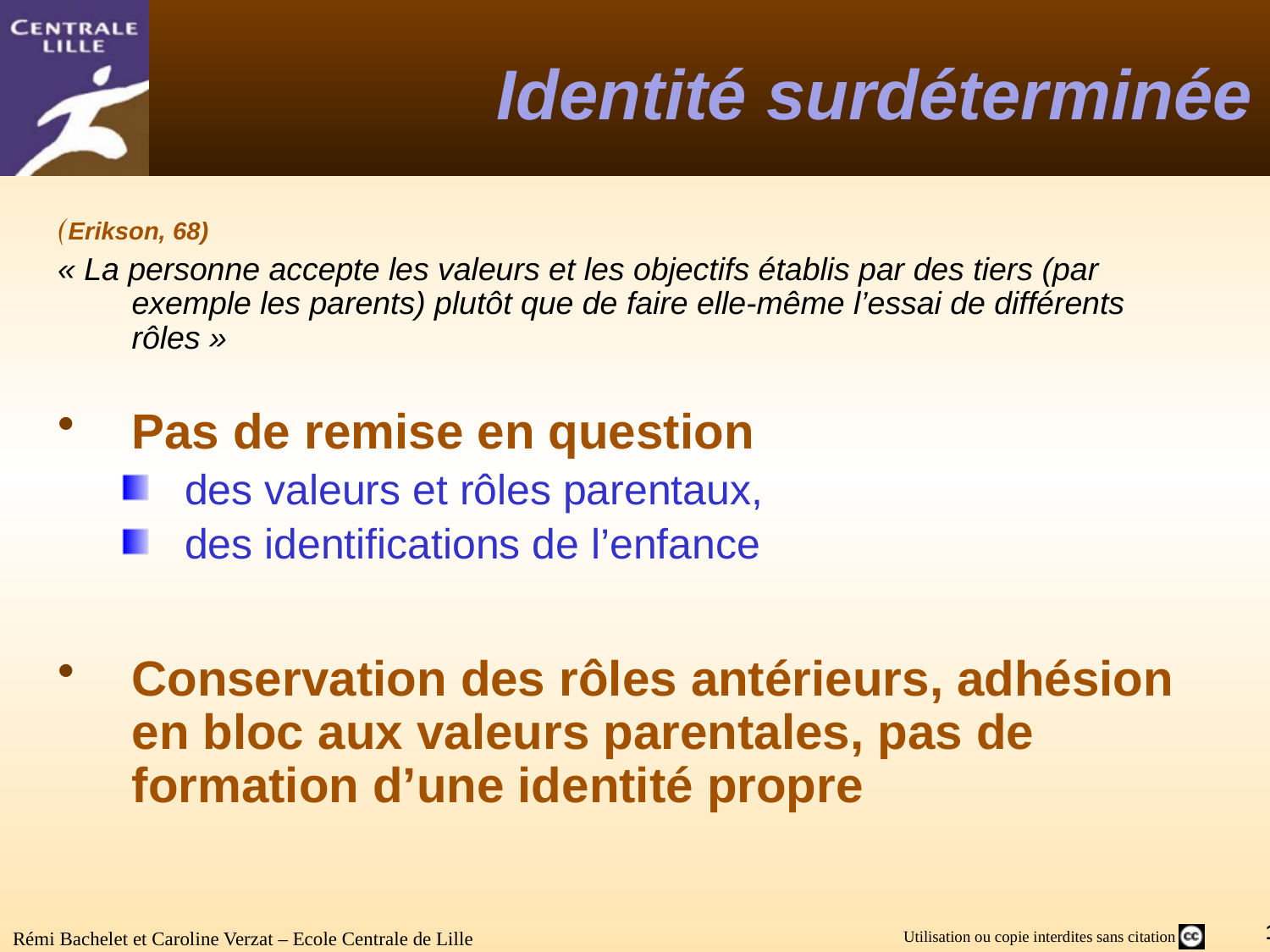

# Identité surdéterminée
(Erikson, 68)
« La personne accepte les valeurs et les objectifs établis par des tiers (par exemple les parents) plutôt que de faire elle-même l’essai de différents rôles »

Pas de remise en question
des valeurs et rôles parentaux,
des identifications de l’enfance

Conservation des rôles antérieurs, adhésion en bloc aux valeurs parentales, pas de formation d’une identité propre
Rémi Bachelet et Caroline Verzat – Ecole Centrale de Lille